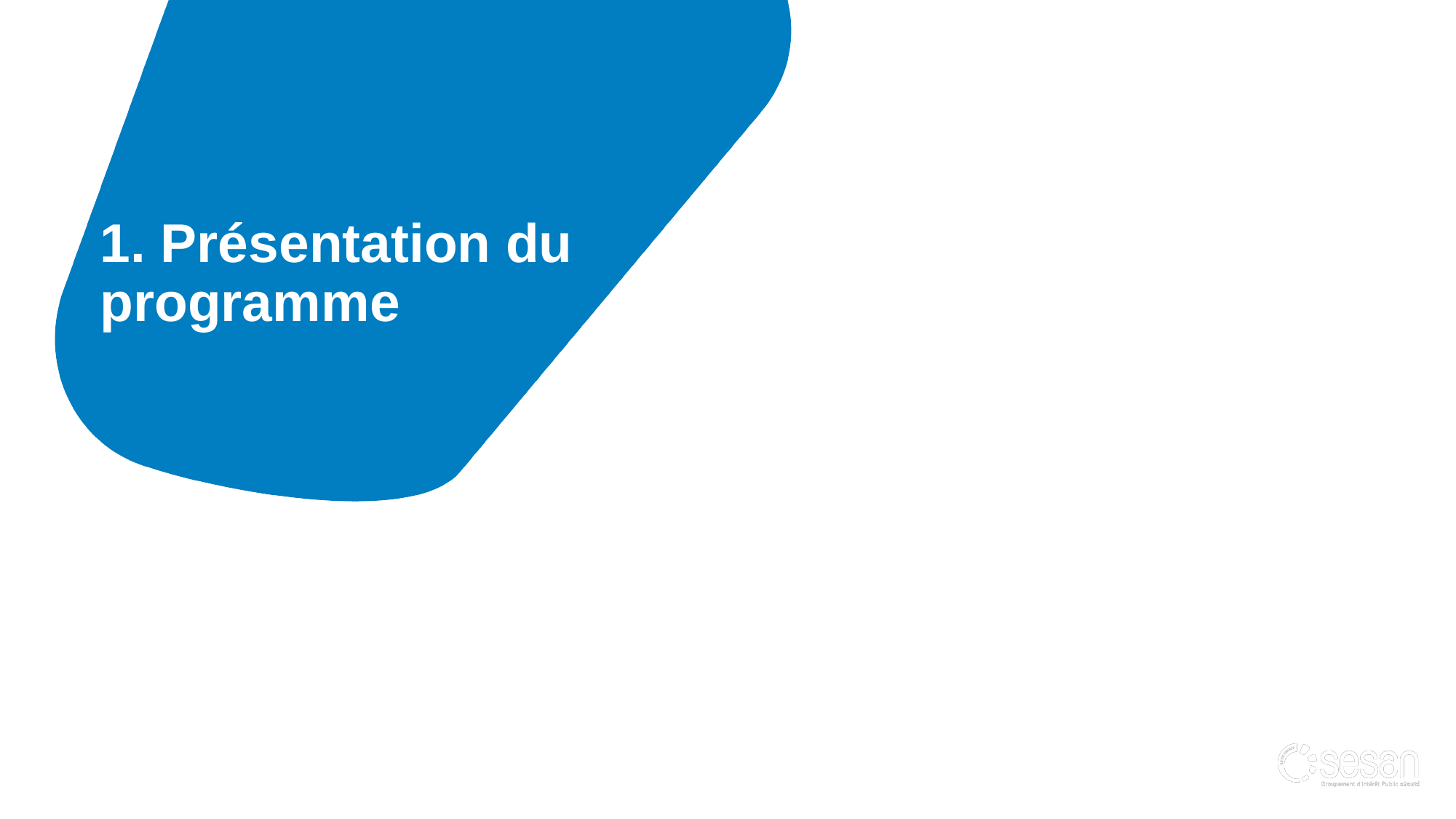

1. Présentation du programme
Kit ESMS Numérique│ 29/04/2024 │